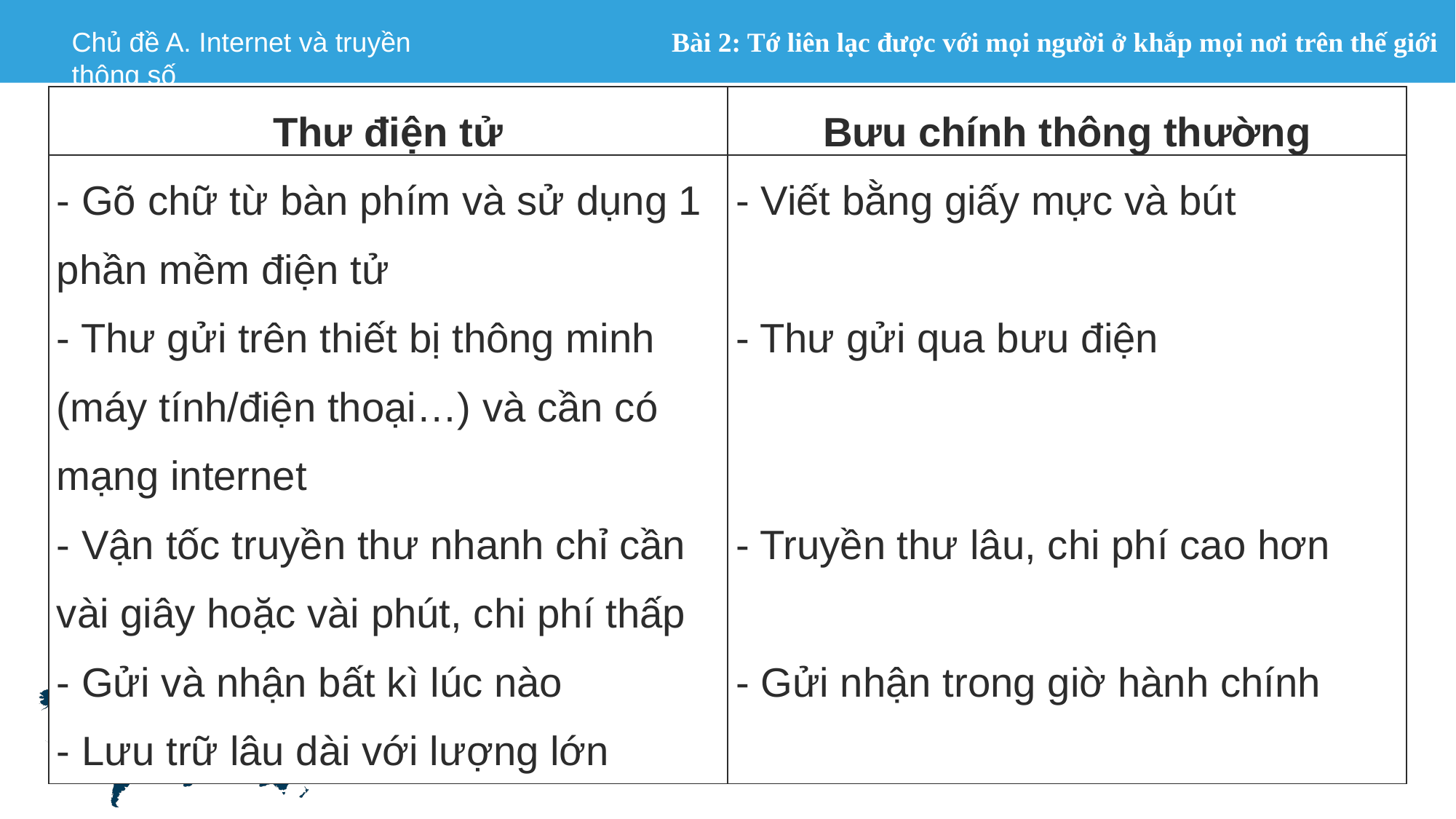

| Thư điện tử | Bưu chính thông thường |
| --- | --- |
| - Gõ chữ từ bàn phím và sử dụng 1 phần mềm điện tử - Thư gửi trên thiết bị thông minh (máy tính/điện thoại…) và cần có mạng internet - Vận tốc truyền thư nhanh chỉ cần vài giây hoặc vài phút, chi phí thấp - Gửi và nhận bất kì lúc nào - Lưu trữ lâu dài với lượng lớn | - Viết bằng giấy mực và bút   - Thư gửi qua bưu điện   - Truyền thư lâu, chi phí cao hơn   - Gửi nhận trong giờ hành chính |